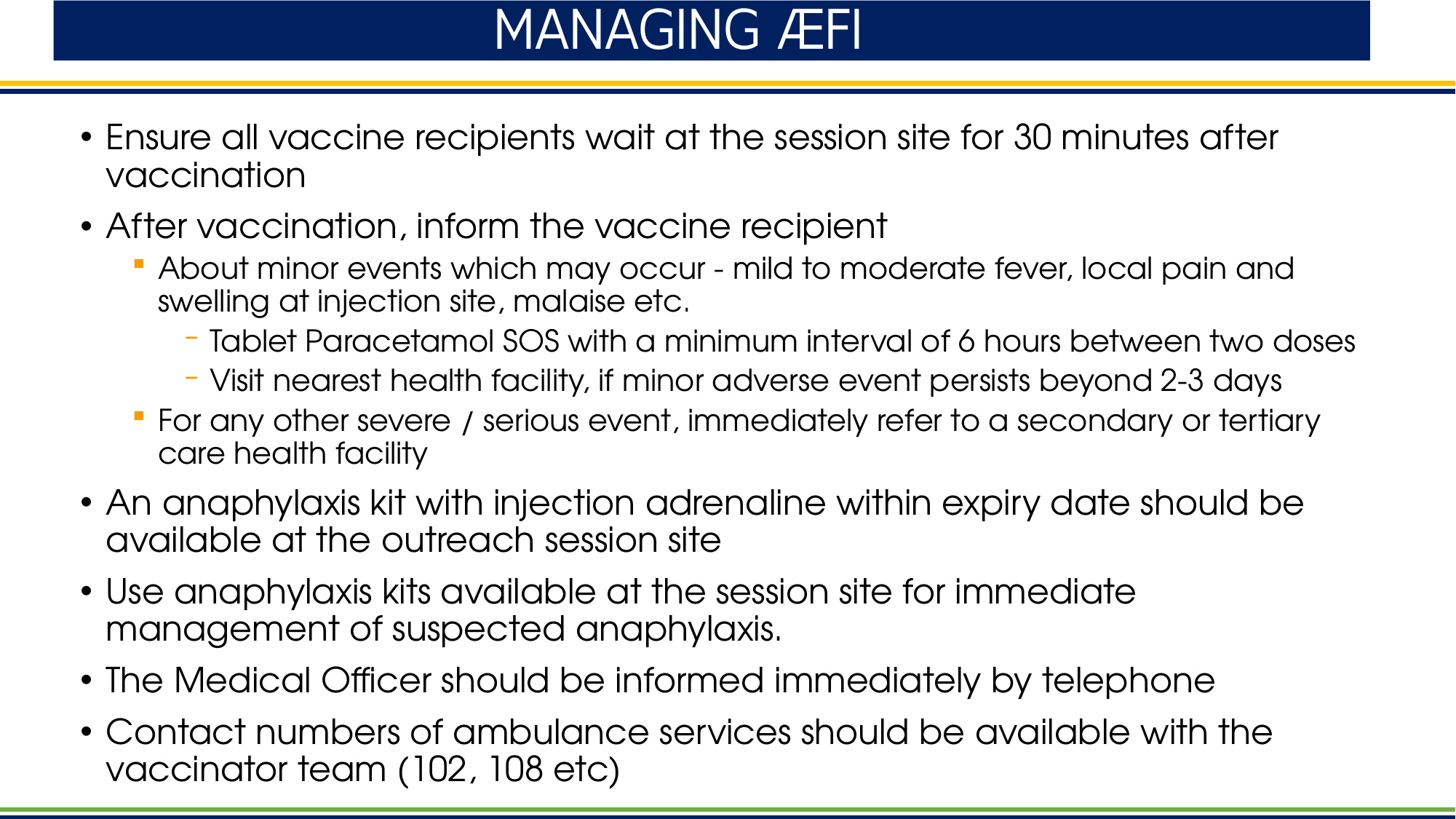

# MANAGING AEFI
Ensure all vaccine recipients wait at the session site for 30 minutes after vaccination
After vaccination, inform the vaccine recipient
About minor events which may occur - mild to moderate fever, local pain and swelling at injection site, malaise etc.
Tablet Paracetamol SOS with a minimum interval of 6 hours between two doses
Visit nearest health facility, if minor adverse event persists beyond 2-3 days
For any other severe / serious event, immediately refer to a secondary or tertiary care health facility
An anaphylaxis kit with injection adrenaline within expiry date should be available at the outreach session site
Use anaphylaxis kits available at the session site for immediate management of suspected anaphylaxis.
The Medical Officer should be informed immediately by telephone
Contact numbers of ambulance services should be available with the vaccinator team (102, 108 etc)